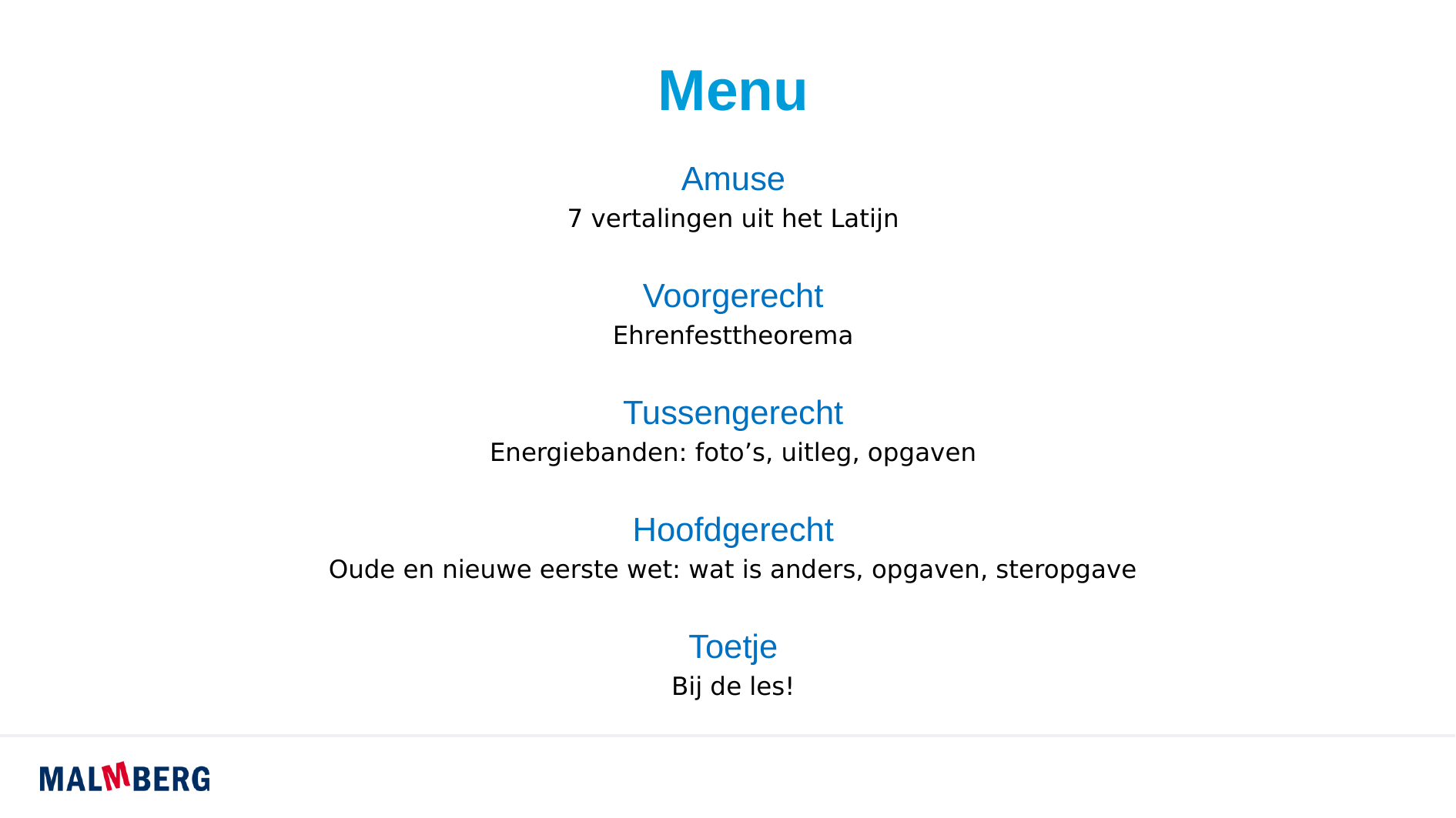

# Menu
Amuse
7 vertalingen uit het Latijn

Voorgerecht
Ehrenfesttheorema

Tussengerecht
Energiebanden: foto’s, uitleg, opgaven

Hoofdgerecht
Oude en nieuwe eerste wet: wat is anders, opgaven, steropgave

Toetje
Bij de les!